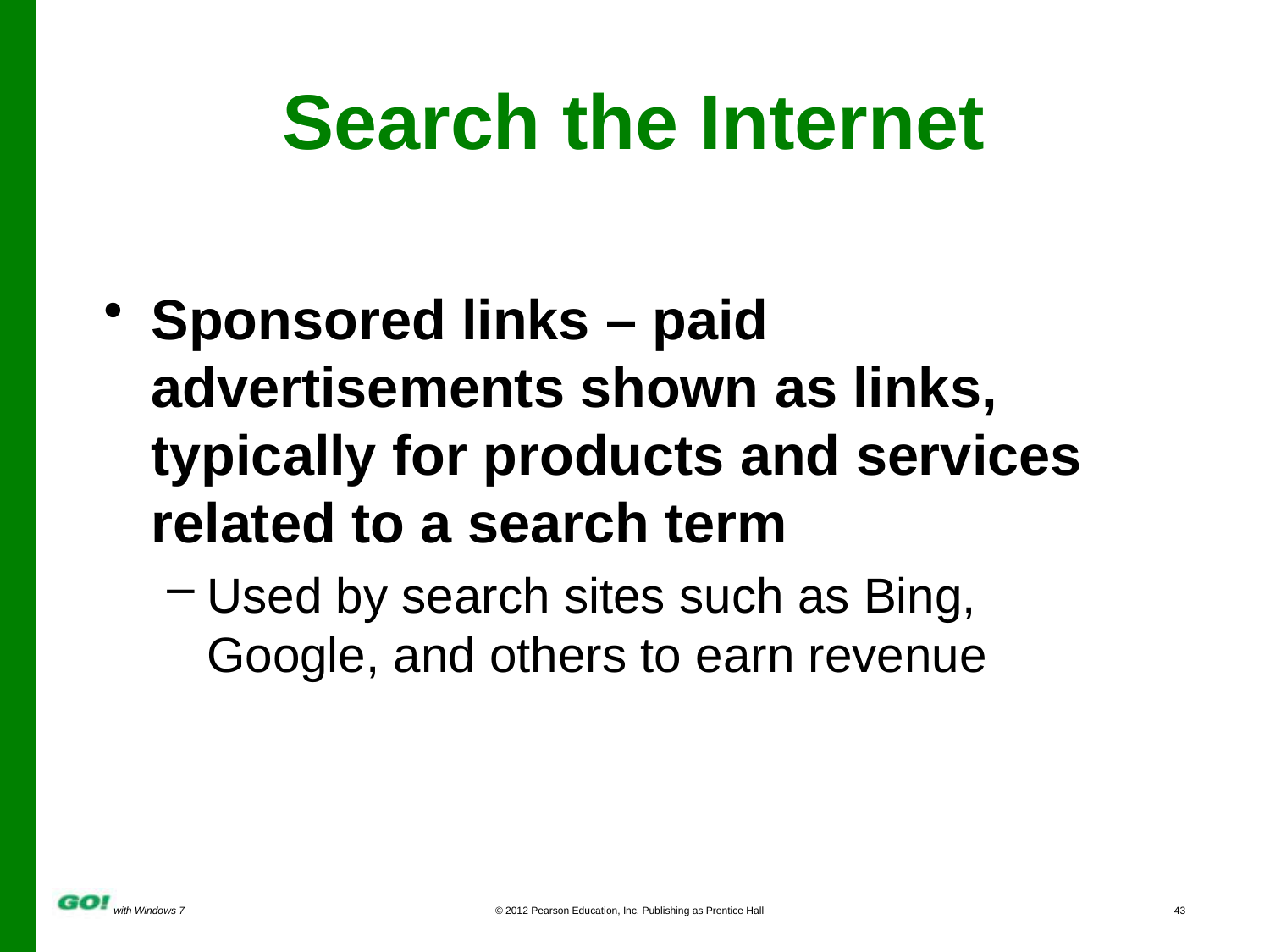

Search the Internet
Sponsored links – paid advertisements shown as links, typically for products and services related to a search term
Used by search sites such as Bing, Google, and others to earn revenue